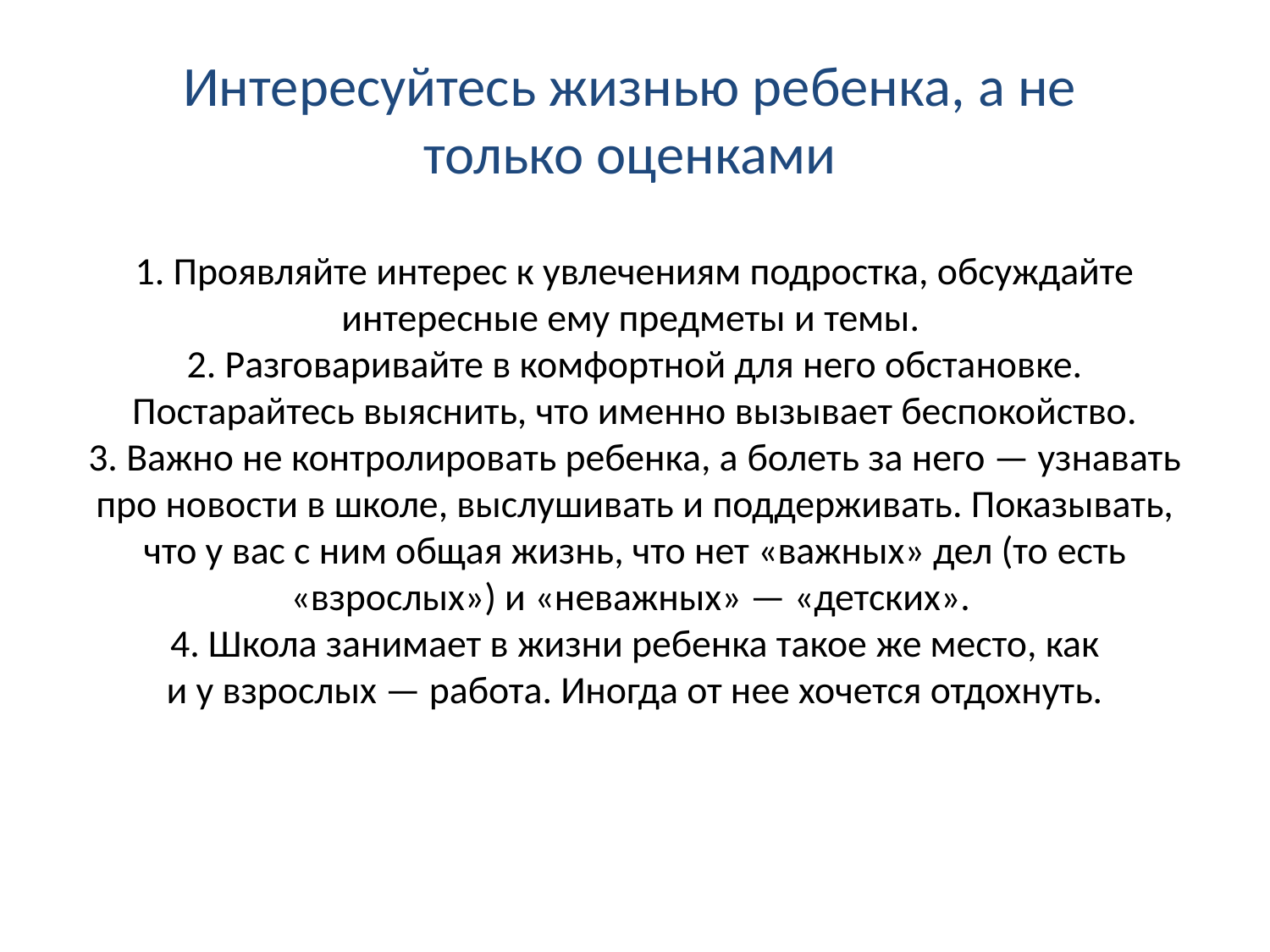

Интересуйтесь жизнью ребенка, а не только оценками
1. Проявляйте интерес к увлечениям подростка, обсуждайте интересные ему предметы и темы.
2. Разговаривайте в комфортной для него обстановке. Постарайтесь выяснить, что именно вызывает беспокойство.
3. Важно не контролировать ребенка, а болеть за него — узнавать про новости в школе, выслушивать и поддерживать. Показывать, что у вас с ним общая жизнь, что нет «важных» дел (то есть «взрослых») и «неважных» — «детских».
4. Школа занимает в жизни ребенка такое же место, как и у взрослых — работа. Иногда от нее хочется отдохнуть.